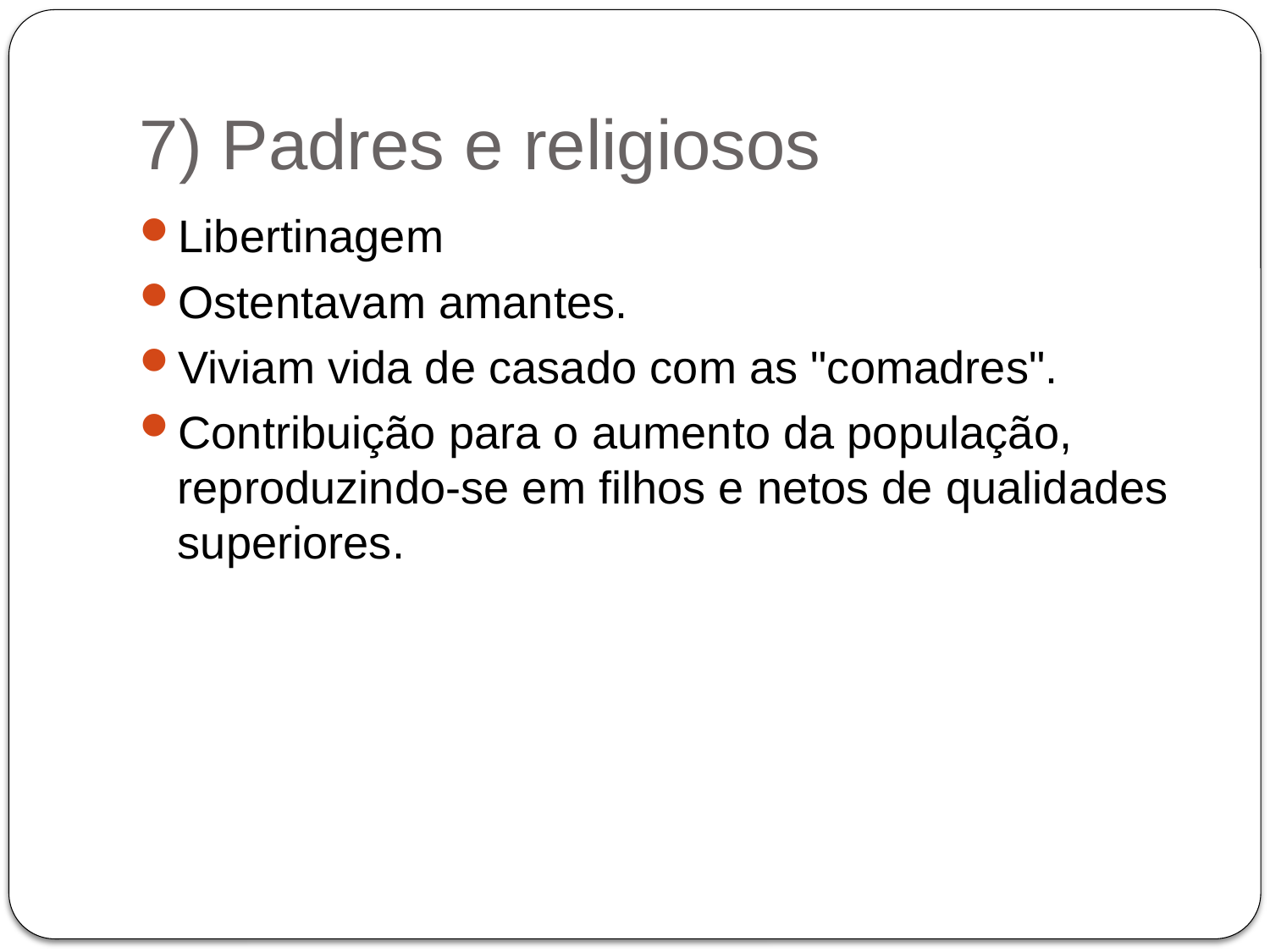

# 7) Padres e religiosos
Libertinagem
Ostentavam amantes.
Viviam vida de casado com as "comadres".
Contribuição para o aumento da população, reproduzindo-se em filhos e netos de qualidades superiores.